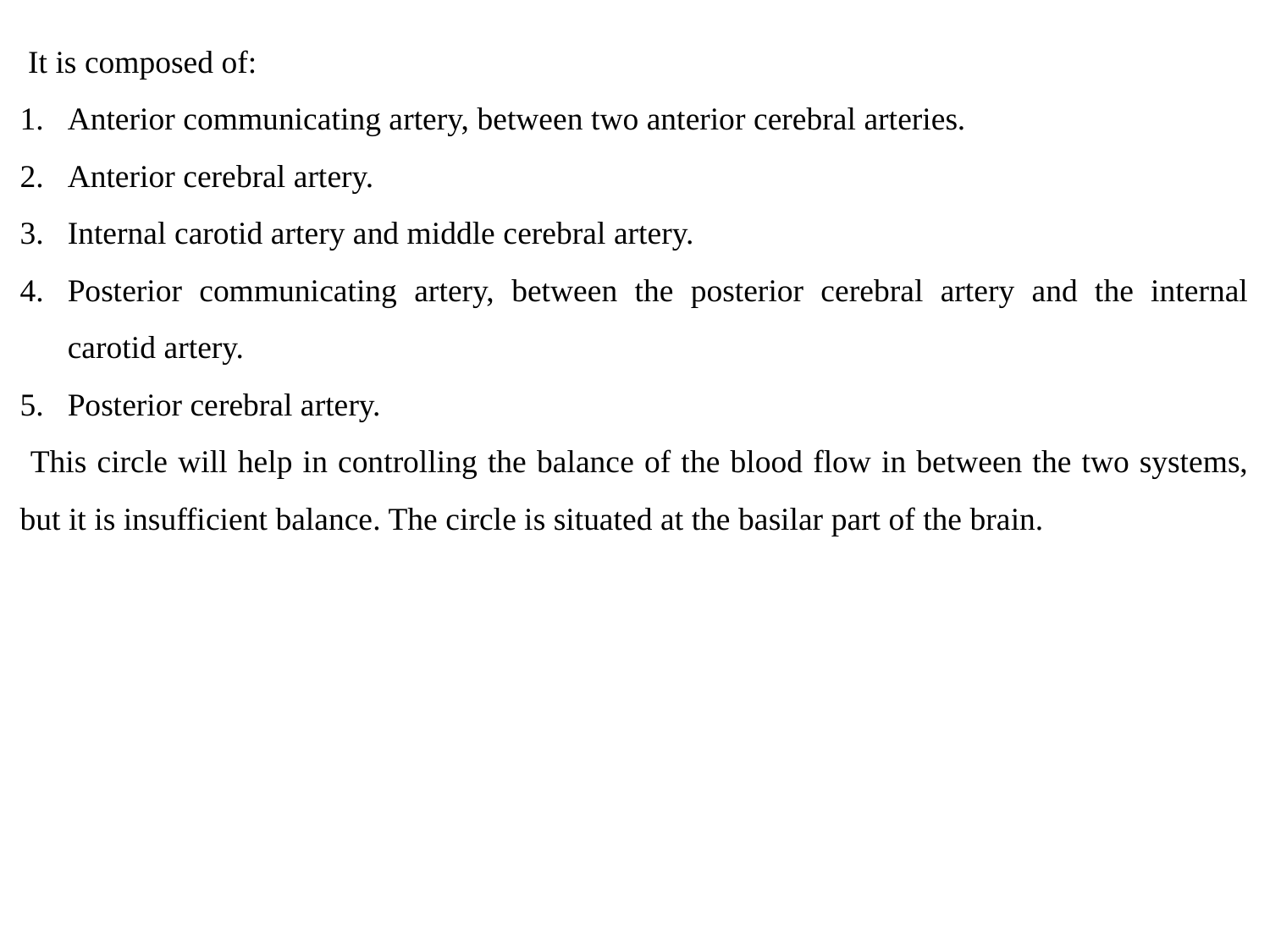

It is composed of:
Anterior communicating artery, between two anterior cerebral arteries.
Anterior cerebral artery.
Internal carotid artery and middle cerebral artery.
Posterior communicating artery, between the posterior cerebral artery and the internal carotid artery.
Posterior cerebral artery.
 This circle will help in controlling the balance of the blood flow in between the two systems, but it is insufficient balance. The circle is situated at the basilar part of the brain.